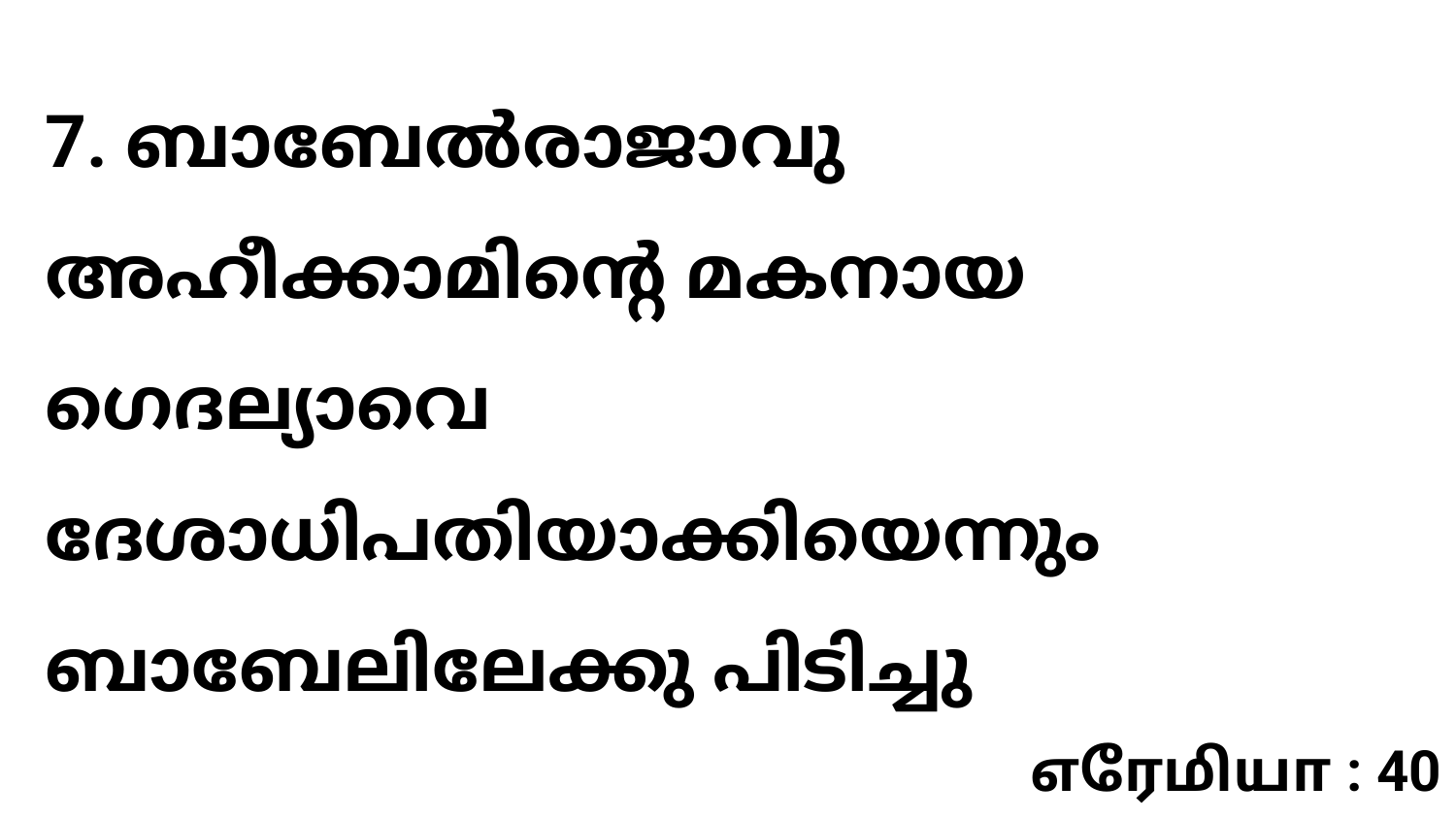

7. ബാബേൽരാജാവു അഹീക്കാമിന്റെ മകനായ ഗെദല്യാവെ ദേശാധിപതിയാക്കിയെന്നും ബാബേലിലേക്കു പിടിച്ചു
எரேமியா : 40